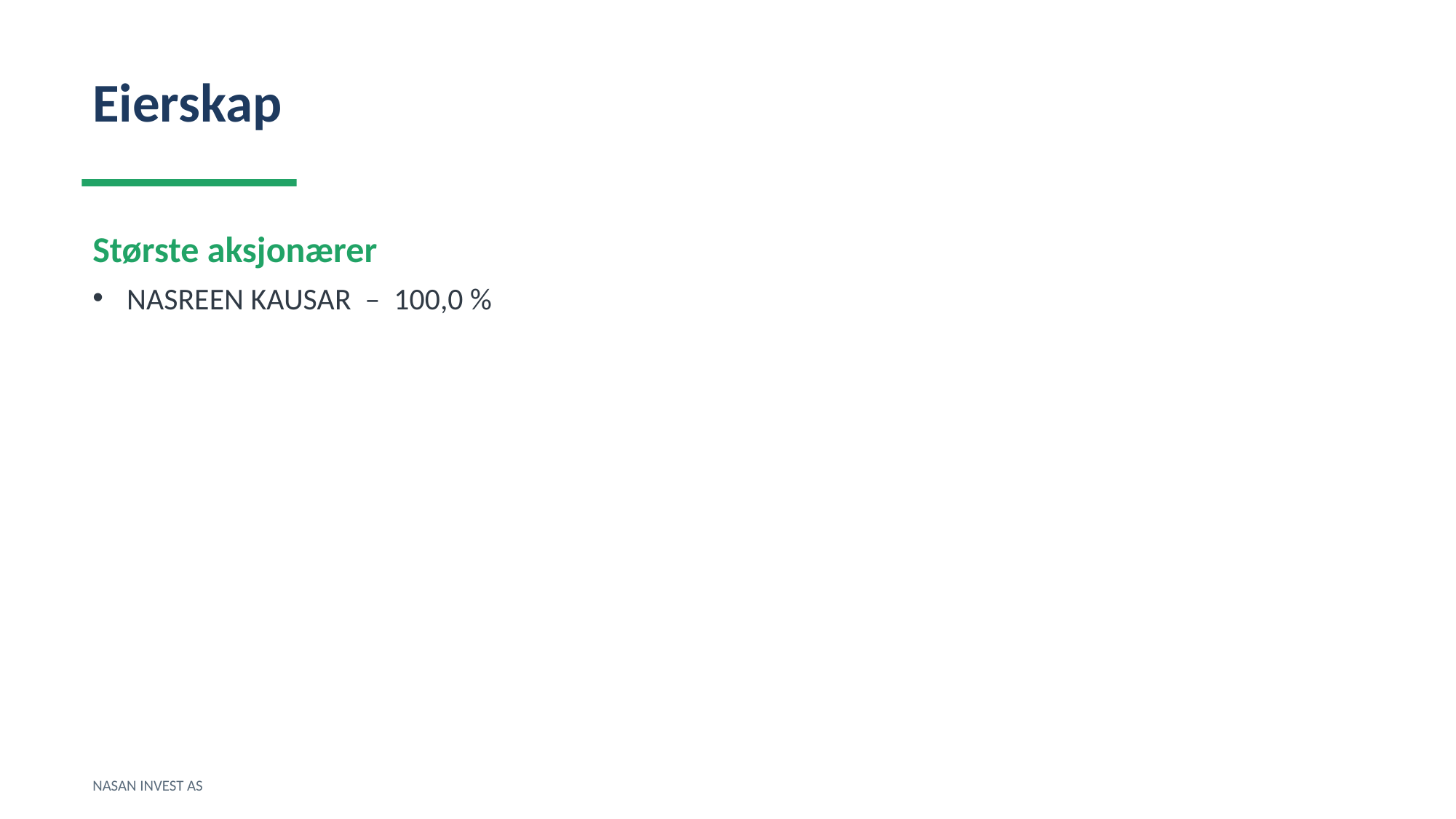

Eierskap

Største aksjonærer
NASREEN KAUSAR  –  100,0 %
NASAN INVEST AS